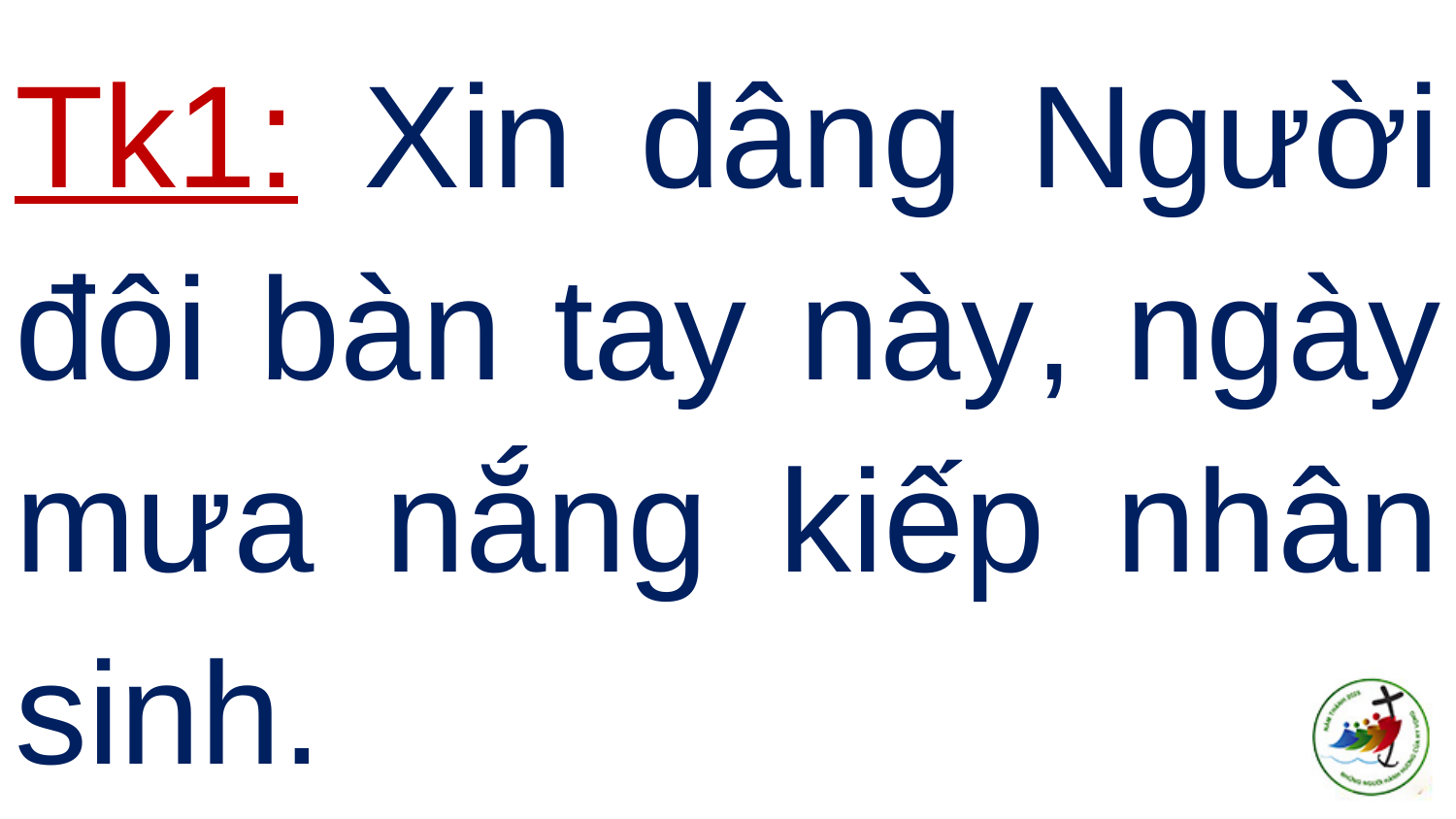

# Tk1: Xin dâng Người đôi bàn tay này, ngày mưa nắng kiếp nhân sinh.